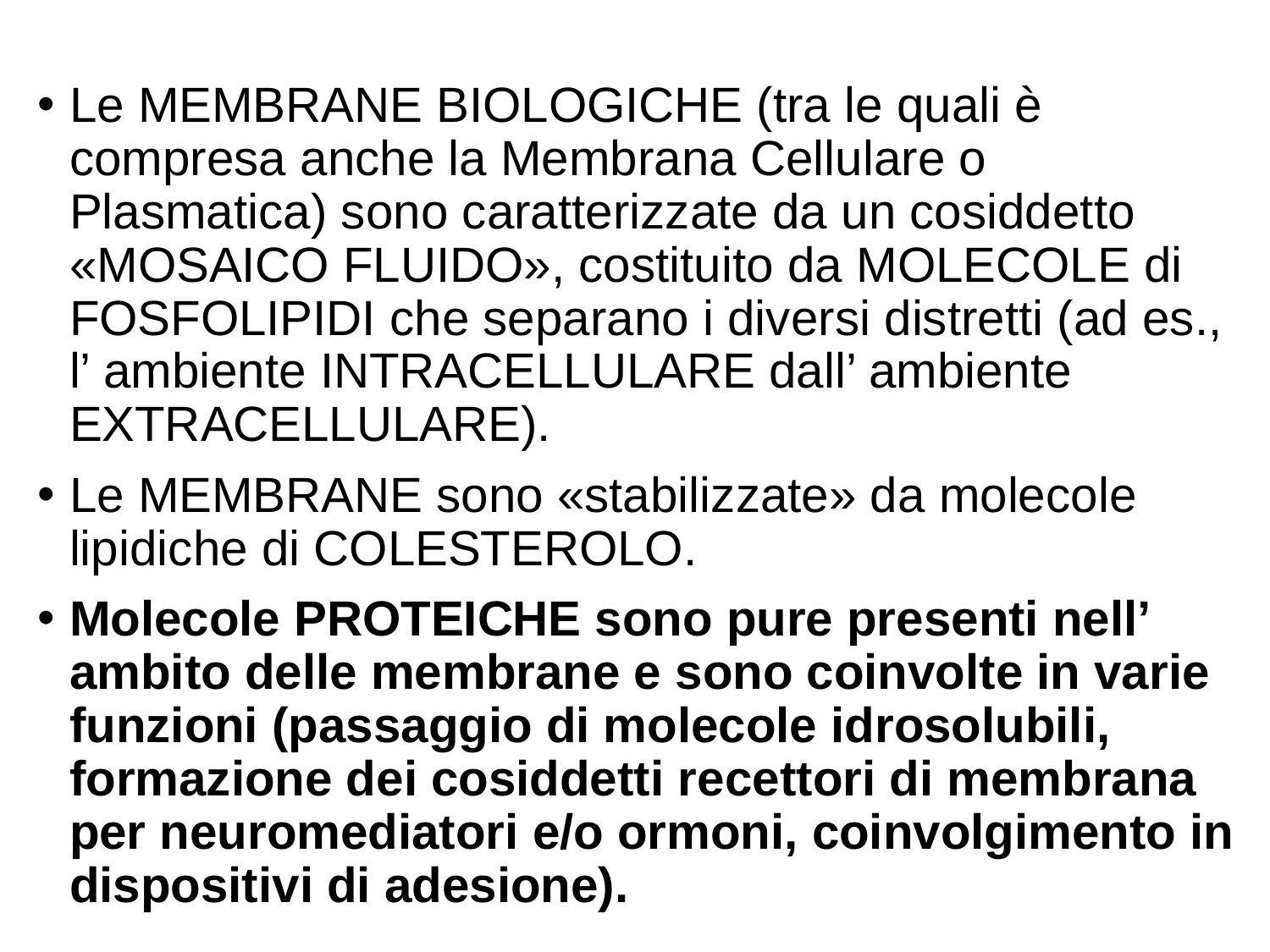

Le MEMBRANE BIOLOGICHE (tra le quali è compresa anche la Membrana Cellulare o Plasmatica) sono caratterizzate da un cosiddetto «MOSAICO FLUIDO», costituito da MOLECOLE di FOSFOLIPIDI che separano i diversi distretti (ad es., l’ ambiente INTRACELLULARE dall’ ambiente EXTRACELLULARE).
Le MEMBRANE sono «stabilizzate» da molecole lipidiche di COLESTEROLO.
Molecole PROTEICHE sono pure presenti nell’ ambito delle membrane e sono coinvolte in varie funzioni (passaggio di molecole idrosolubili, formazione dei cosiddetti recettori di membrana per neuromediatori e/o ormoni, coinvolgimento in dispositivi di adesione).